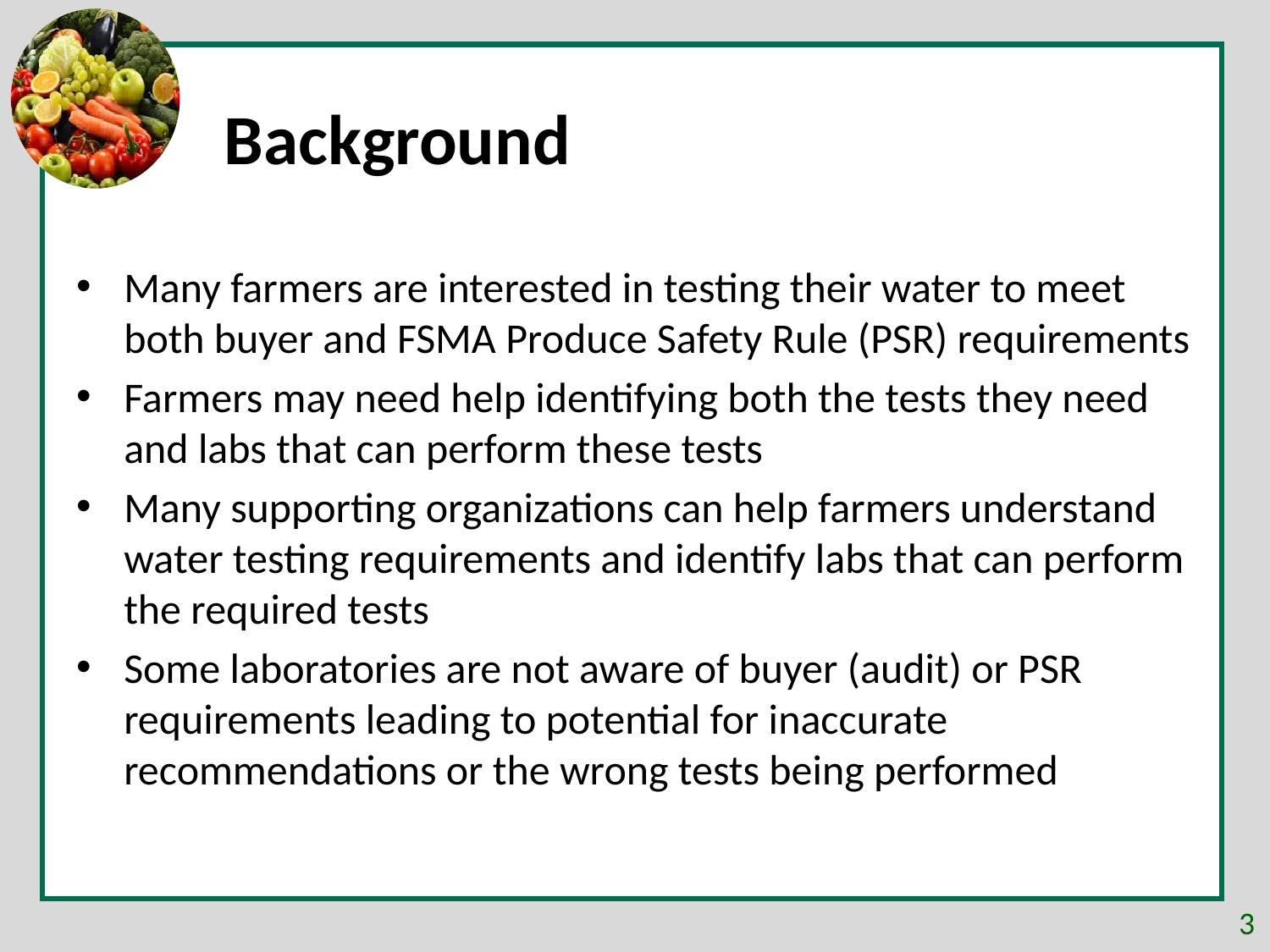

# Background
Many farmers are interested in testing their water to meet both buyer and FSMA Produce Safety Rule (PSR) requirements
Farmers may need help identifying both the tests they need and labs that can perform these tests
Many supporting organizations can help farmers understand water testing requirements and identify labs that can perform the required tests
Some laboratories are not aware of buyer (audit) or PSR requirements leading to potential for inaccurate recommendations or the wrong tests being performed